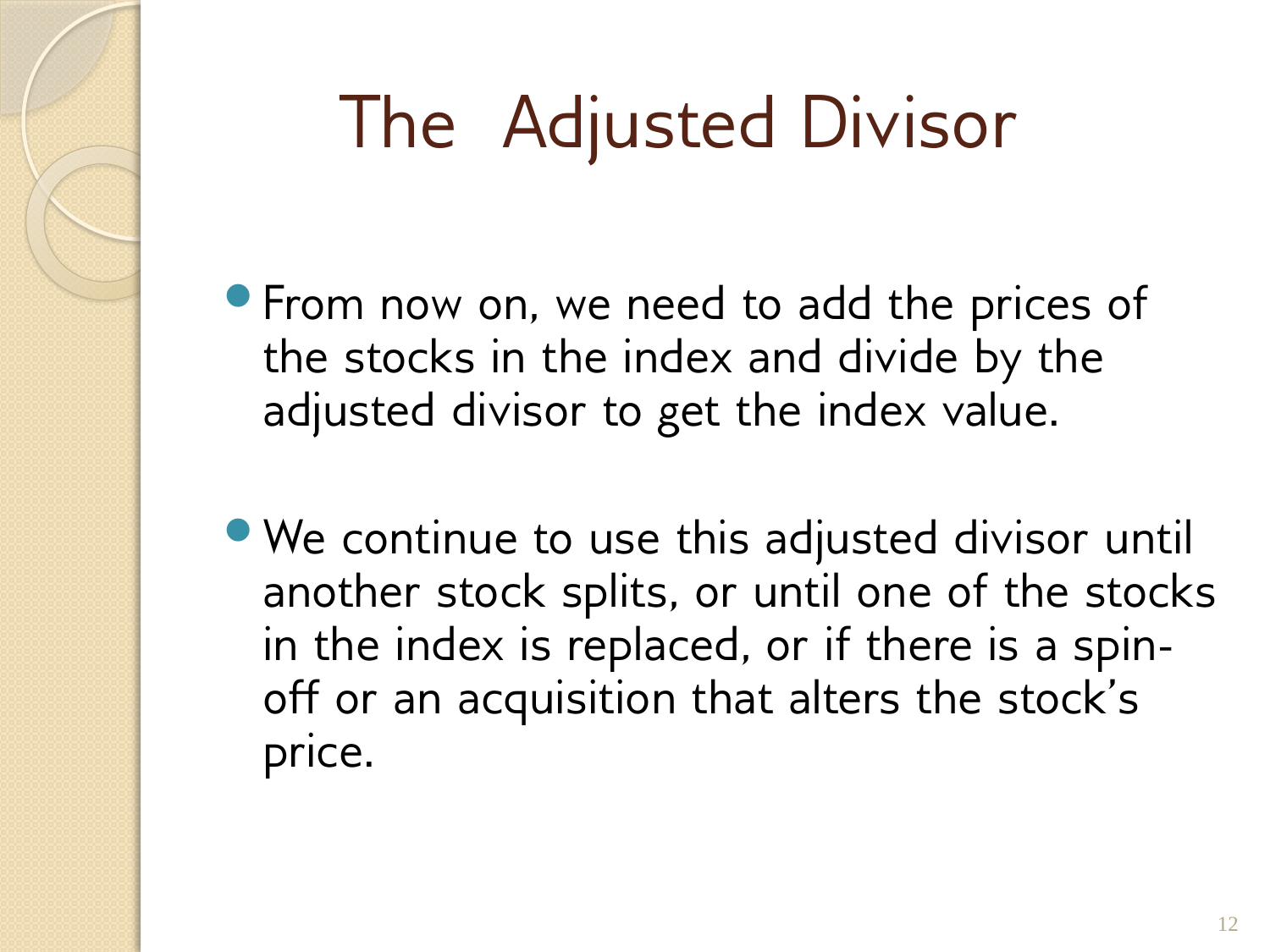

# The  Adjusted Divisor

From now on, we need to add the prices of the stocks in the index and divide by the adjusted divisor to get the index value.

We continue to use this adjusted divisor until another stock splits, or until one of the stocks in the index is replaced, or if there is a spin-off or an acquisition that alters the stock’s price.

12